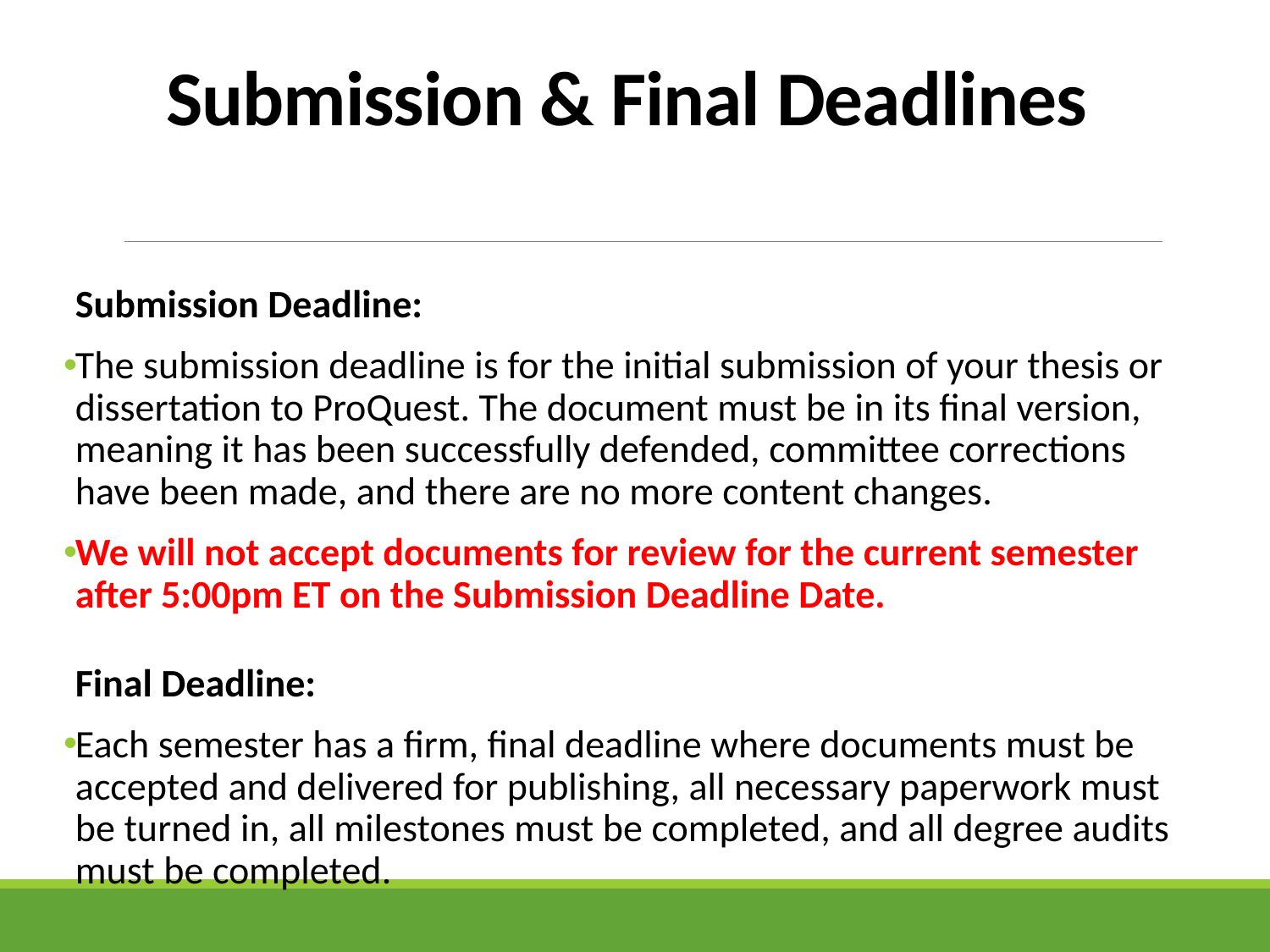

# Submission & Final Deadlines

Submission Deadline:
The submission deadline is for the initial submission of your thesis or dissertation to ProQuest. The document must be in its final version, meaning it has been successfully defended, committee corrections have been made, and there are no more content changes.
We will not accept documents for review for the current semester after 5:00pm ET on the Submission Deadline Date.

Final Deadline:
Each semester has a firm, final deadline where documents must be accepted and delivered for publishing, all necessary paperwork must be turned in, all milestones must be completed, and all degree audits must be completed.